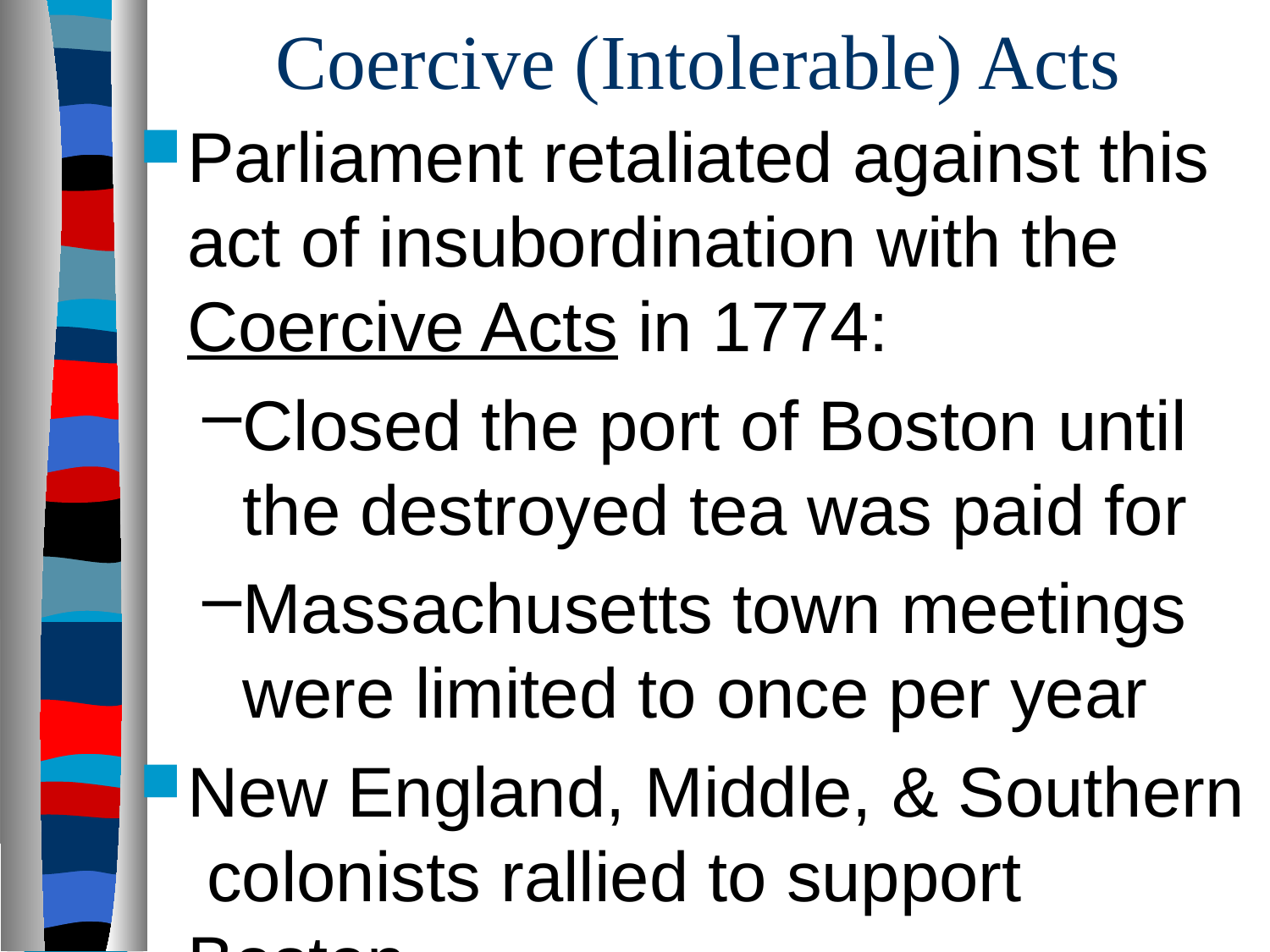

# Coercive (Intolerable) Acts
Parliament retaliated against this act of insubordination with the Coercive Acts in 1774:
Closed the port of Boston until the destroyed tea was paid for
Massachusetts town meetings were limited to once per year
New England, Middle, & Southern  colonists rallied to support Boston